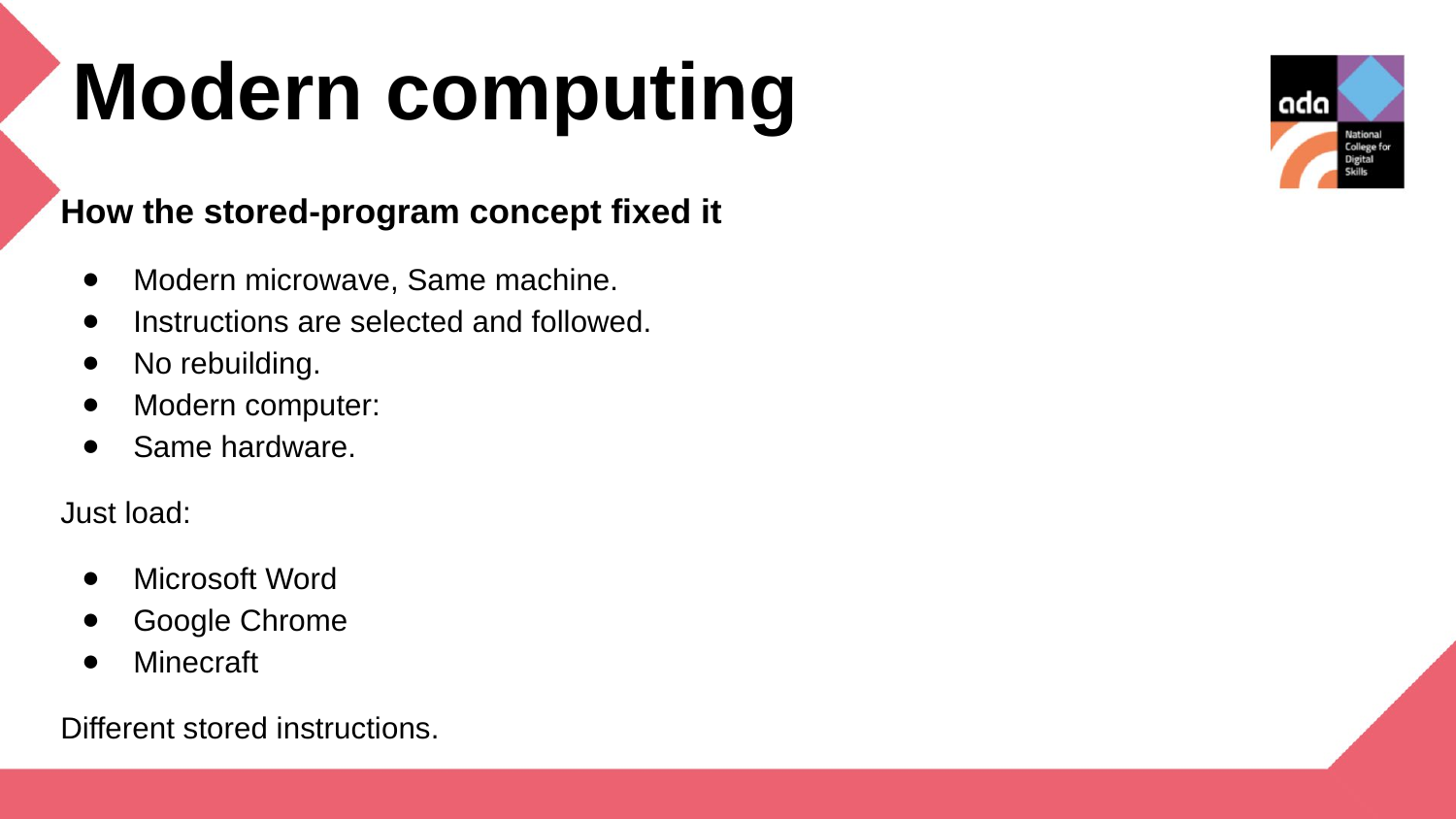

Modern computing
How the stored-program concept fixed it
Modern microwave, Same machine.
Instructions are selected and followed.
No rebuilding.
Modern computer:
Same hardware.
Just load:
Microsoft Word
Google Chrome
Minecraft
Different stored instructions.